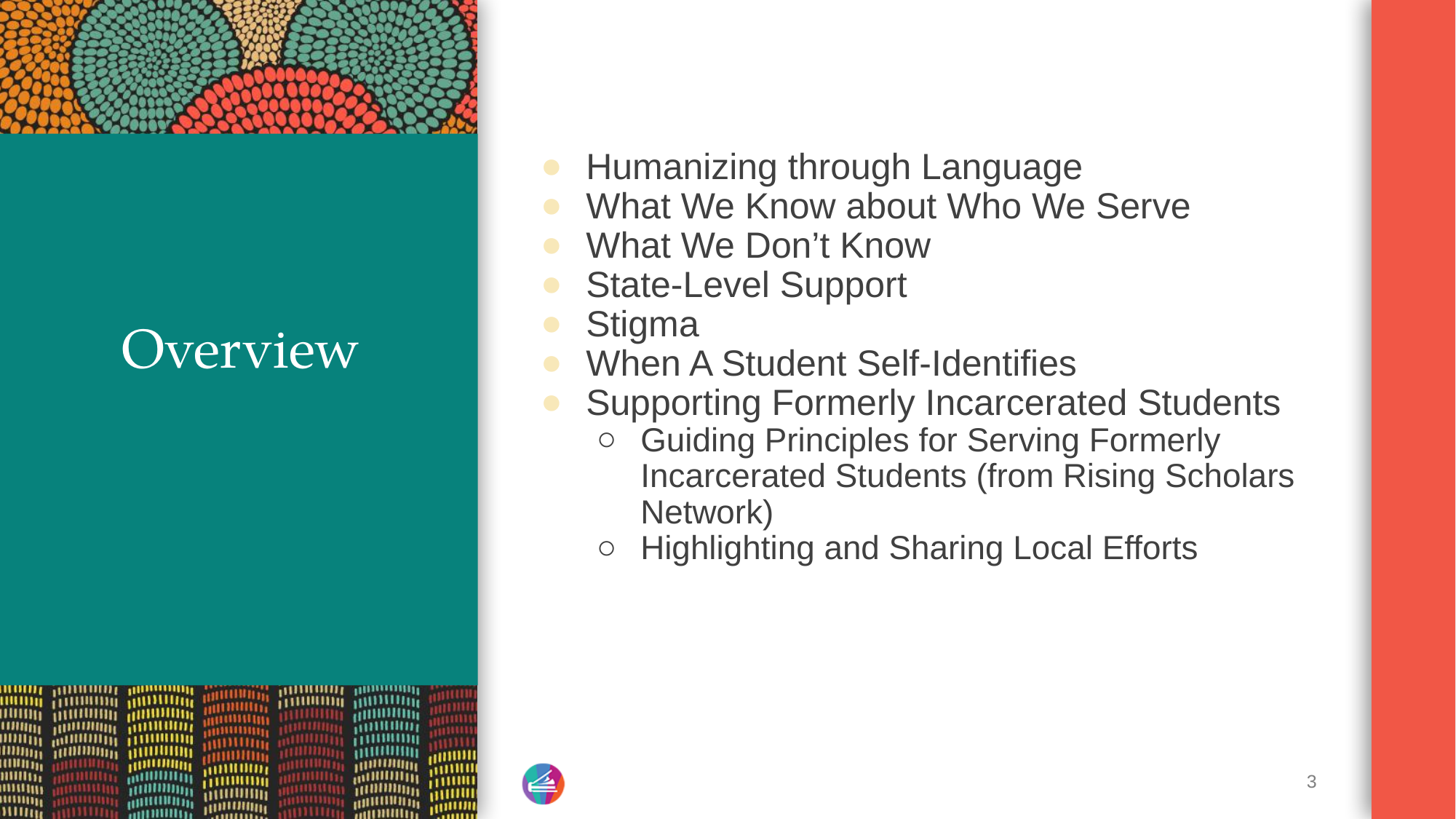

Humanizing through Language
What We Know about Who We Serve
What We Don’t Know
State-Level Support
Stigma
When A Student Self-Identifies
Supporting Formerly Incarcerated Students
Guiding Principles for Serving Formerly Incarcerated Students (from Rising Scholars Network)
Highlighting and Sharing Local Efforts
# Overview
3